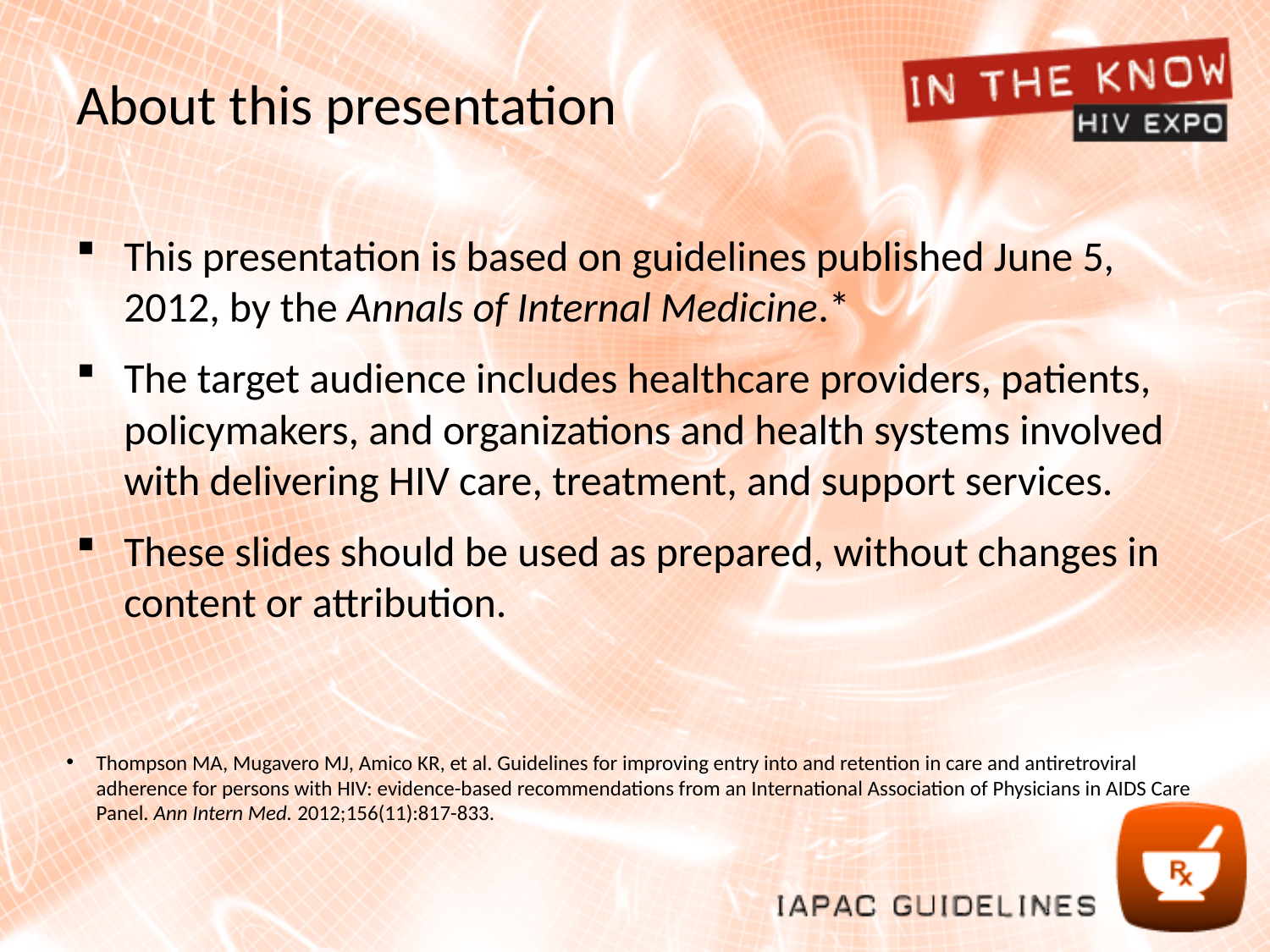

# About this presentation
This presentation is based on guidelines published June 5, 2012, by the Annals of Internal Medicine.*
The target audience includes healthcare providers, patients, policymakers, and organizations and health systems involved with delivering HIV care, treatment, and support services.
These slides should be used as prepared, without changes in content or attribution.
Thompson MA, Mugavero MJ, Amico KR, et al. Guidelines for improving entry into and retention in care and antiretroviral adherence for persons with HIV: evidence-based recommendations from an International Association of Physicians in AIDS Care Panel. Ann Intern Med. 2012;156(11):817-833.